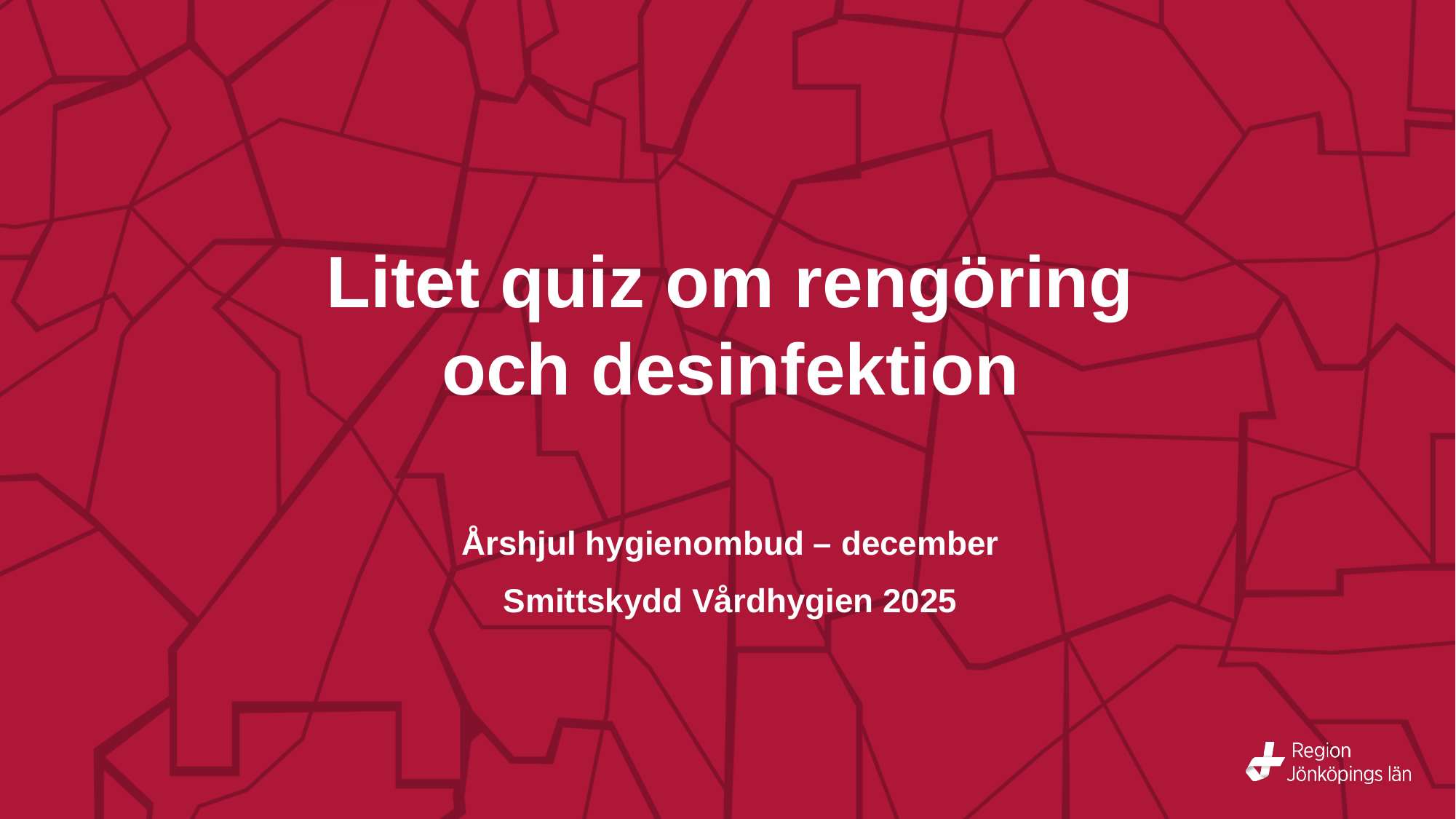

# Litet quiz om rengöring och desinfektion
Årshjul hygienombud – december
Smittskydd Vårdhygien 2025